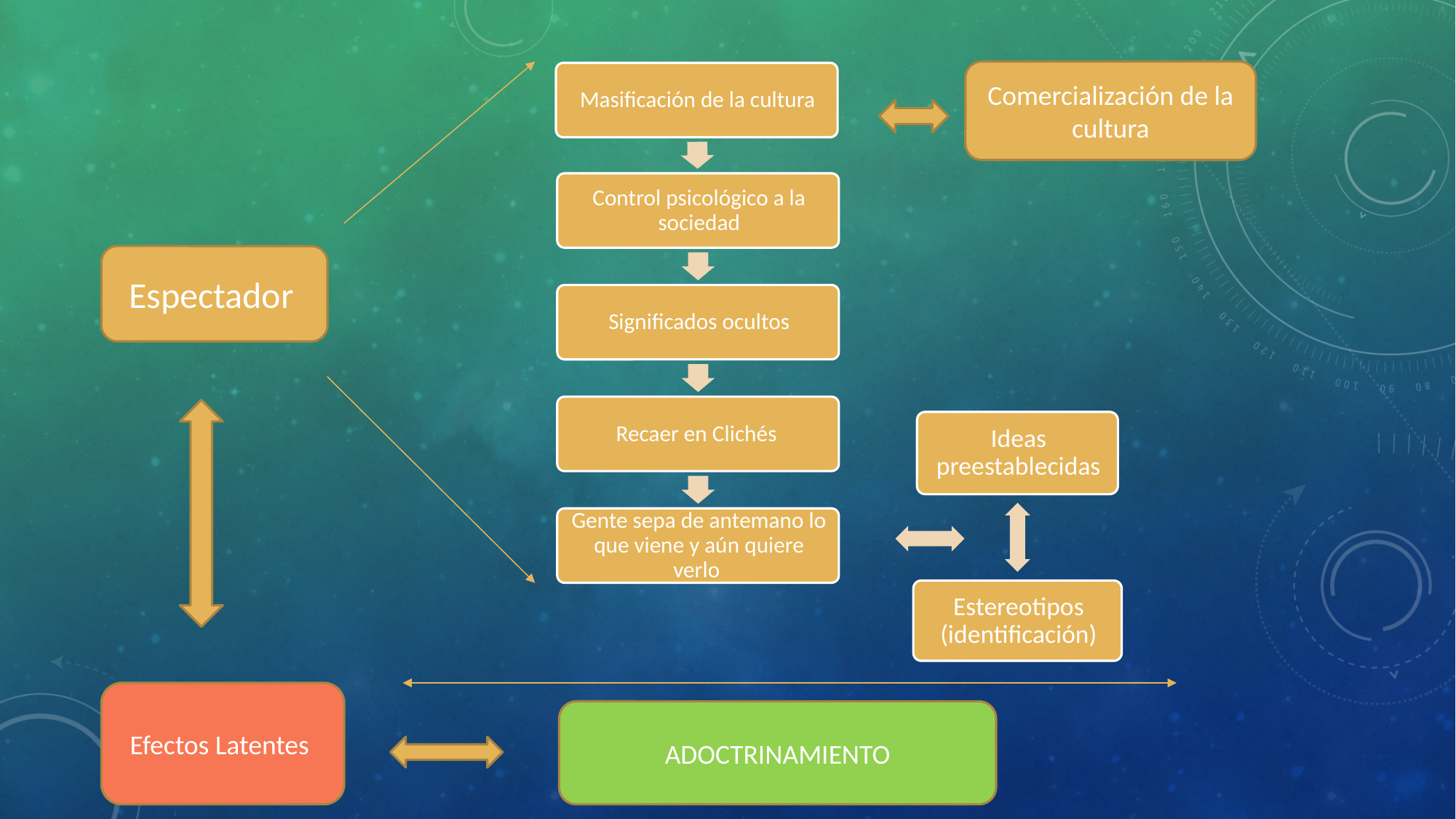

Comercialización de la cultura
Masificación de la cultura

Control psicológico a la sociedad

Significados ocultos

Recaer en Clichés

Gente sepa de antemano lo que viene y aún quiere verlo

Espectador

Ideas preestablecidas

Estereotipos (identificación)

Efectos Latentes
ADOCTRINAMIENTO